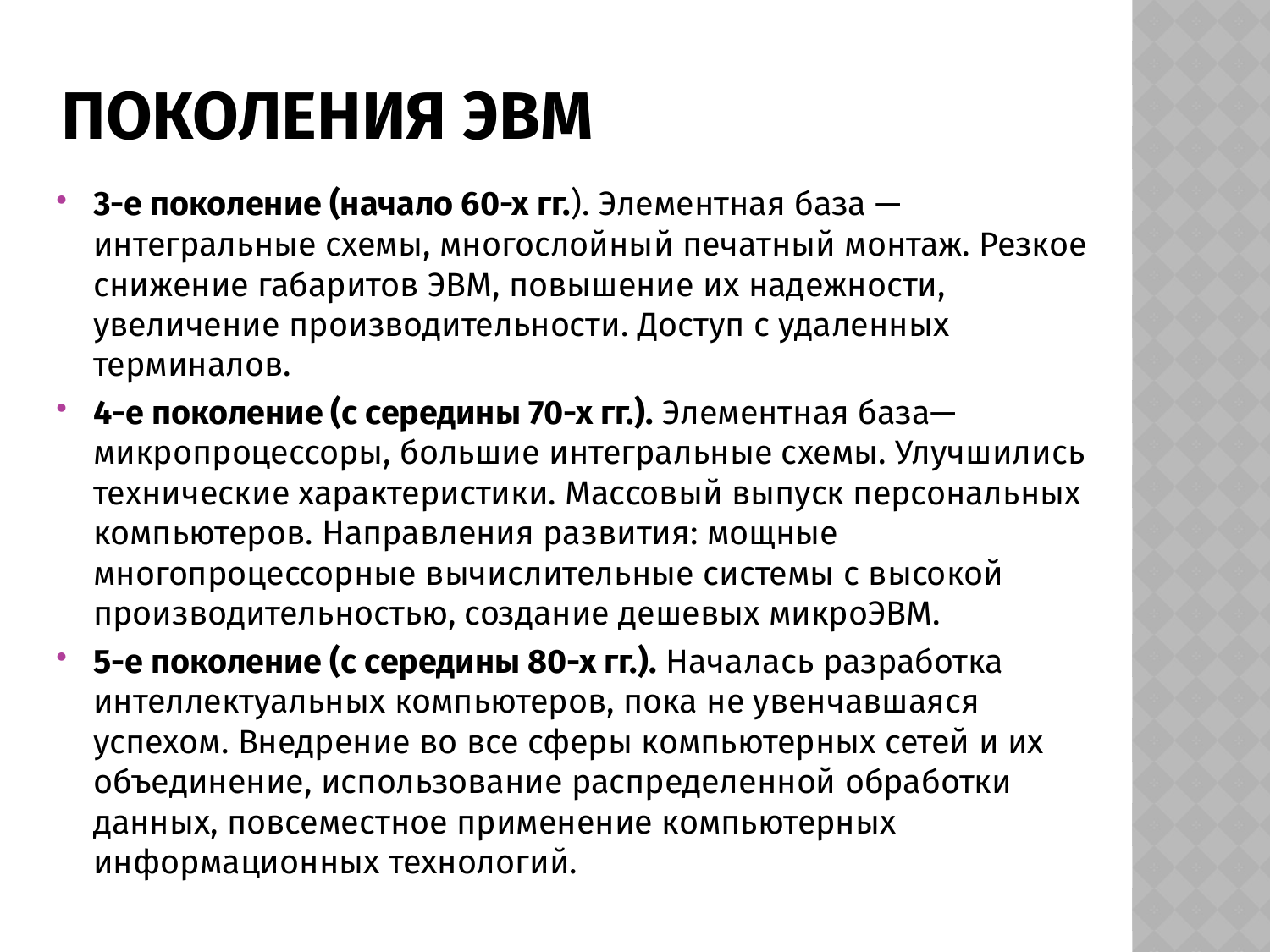

# ПОКОЛЕНИЯ ЭВМ
3-е поколение (начало 60-х гг.). Элементная база — интегральные схемы, многослойный печатный монтаж. Резкое снижение габаритов ЭВМ, повышение их надежности, увеличение производительности. Доступ с удаленных терминалов.
4-е поколение (с середины 70-х гг.). Элементная база— микропроцессоры, большие интегральные схемы. Улучшились технические характеристики. Массовый выпуск персональных компьютеров. Направления развития: мощные многопроцессорные вычислительные системы с высокой производительностью, создание дешевых микроЭВМ.
5-е поколение (с середины 80-х гг.). Началась разработка интеллектуальных компьютеров, пока не увенчавшаяся успехом. Внедрение во все сферы компьютерных сетей и их объединение, использование распределенной обработки данных, повсеместное применение компьютерных информационных технологий.